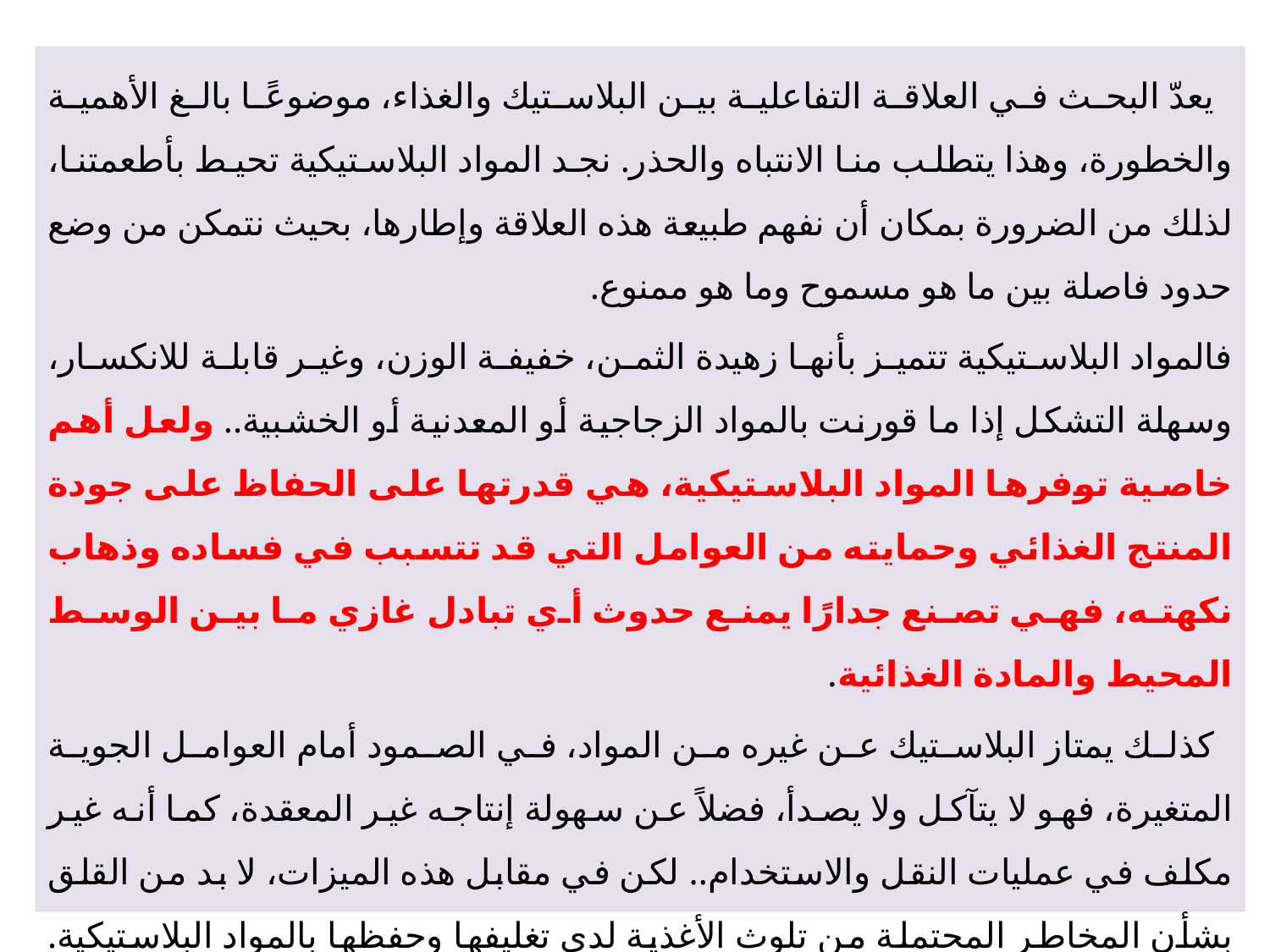

يعدّ البحث في العلاقة التفاعلية بين البلاستيك والغذاء، موضوعًا بالغ الأهمية والخطورة، وهذا يتطلب منا الانتباه والحذر. نجد المواد البلاستيكية تحيط بأطعمتنا، لذلك من الضرورة بمكان أن نفهم طبيعة هذه العلاقة وإطارها، بحيث نتمكن من وضع حدود فاصلة بين ما هو مسموح وما هو ممنوع.
فالمواد البلاستيكية تتميز بأنها زهيدة الثمن، خفيفة الوزن، وغير قابلة للانكسار، وسهلة التشكل إذا ما قورنت بالمواد الزجاجية أو المعدنية أو الخشبية.. ولعل أهم خاصية توفرها المواد البلاستيكية، هي قدرتها على الحفاظ على جودة المنتج الغذائي وحمايته من العوامل التي قد تتسبب في فساده وذهاب نكهته، فهي تصنع جدارًا يمنع حدوث أي تبادل غازي ما بين الوسط المحيط والمادة الغذائية.
  كذلك يمتاز البلاستيك عن غيره من المواد، في الصمود أمام العوامل الجوية المتغيرة، فهو لا يتآكل ولا يصدأ، فضلاً عن سهولة إنتاجه غير المعقدة، كما أنه غير مكلف في عمليات النقل والاستخدام.. لكن في مقابل هذه الميزات، لا بد من القلق بشأن المخاطر المحتملة من تلوث الأغذية لدى تغليفها وحفظها بالمواد البلاستيكية. لذا هل فكرت يومًا ما أثر ذلك على صحتك وعلى البيئة من حولك؟ هل فكرت من أي مادة أولية يصنع البلاستيك؟ وهل علمت يومًا أن هناك أنواعًا يجب عليك الحذر منها قبل استخدامها لأنها صنعت من أجل استخدام محدد؟